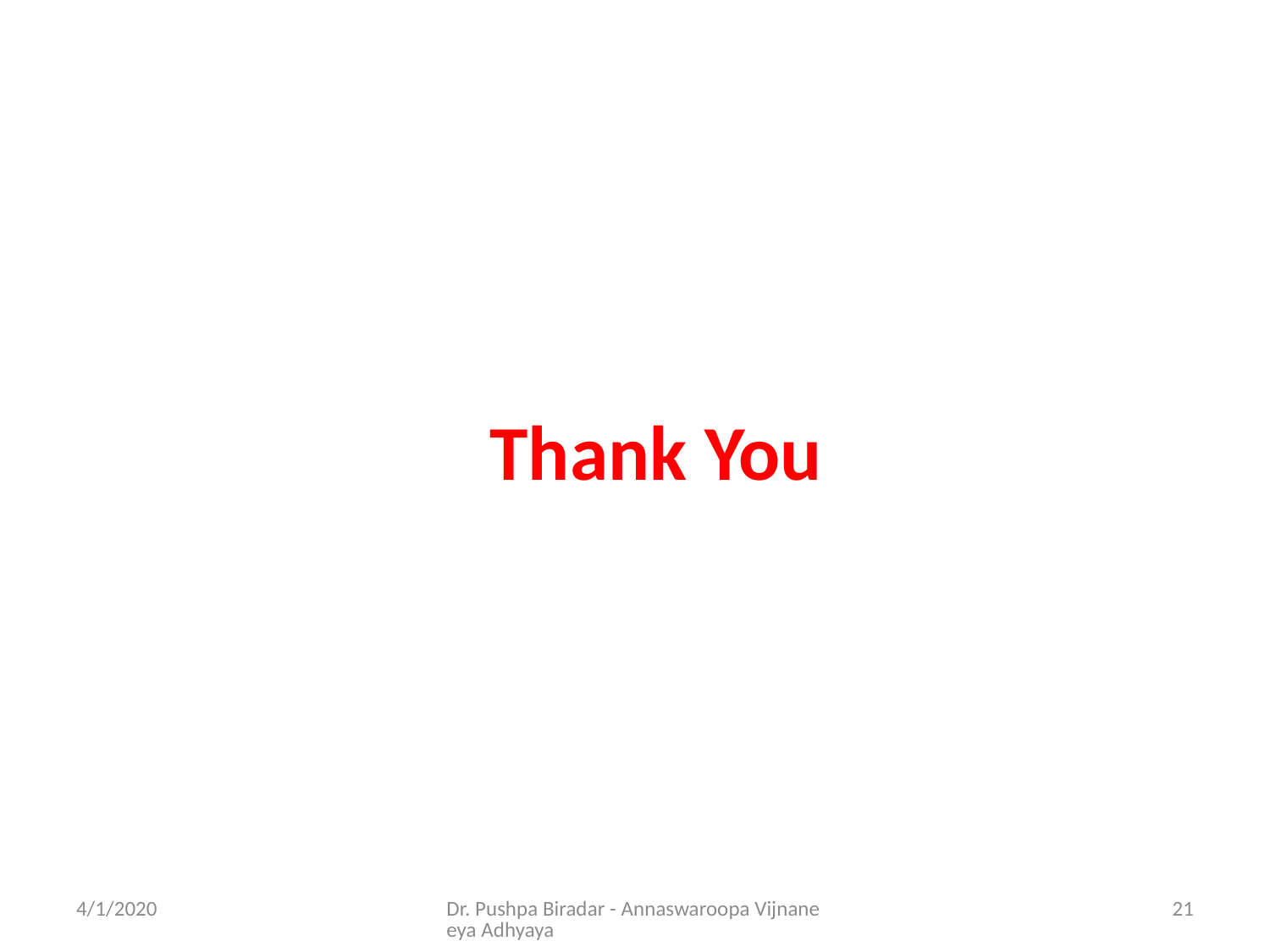

# Thank You
4/1/2020
Dr. Pushpa Biradar - Annaswaroopa Vijnaneeya Adhyaya
21